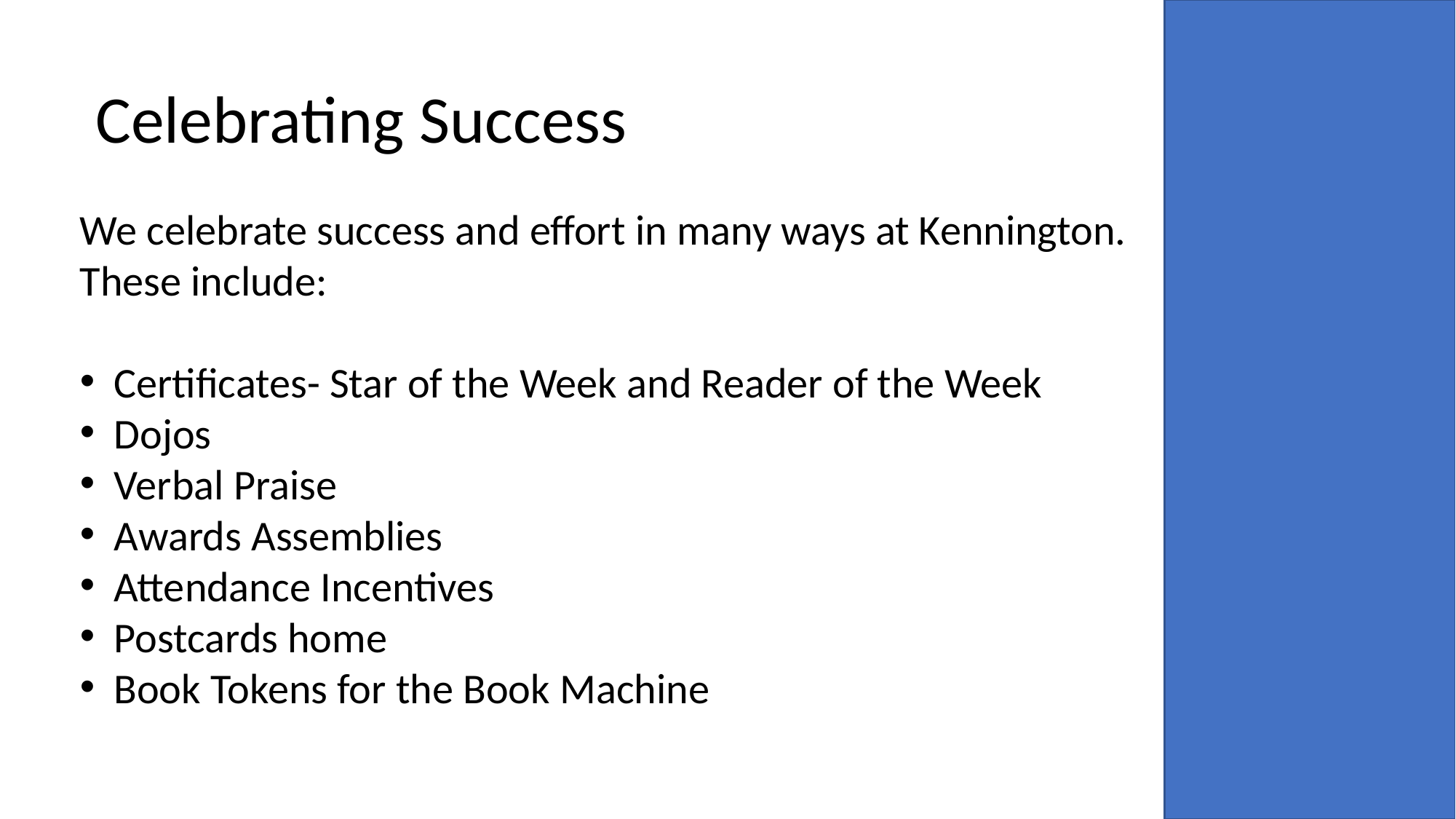

Celebrating Success
We celebrate success and effort in many ways at Kennington. These include:

Certificates- Star of the Week and Reader of the Week
Dojos
Verbal Praise
Awards Assemblies
Attendance Incentives
Postcards home
Book Tokens for the Book Machine